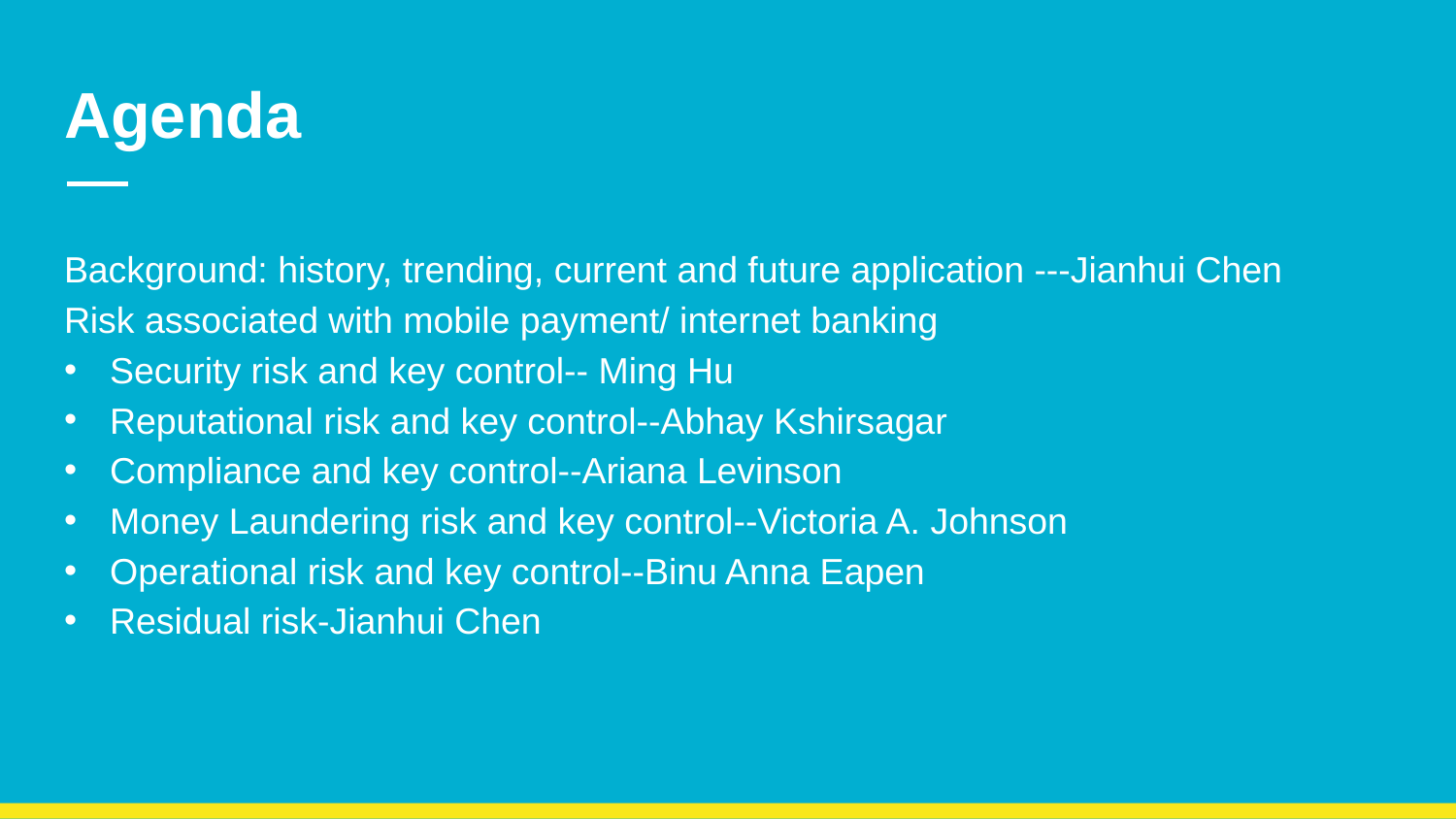

# Agenda
Background: history, trending, current and future application ---Jianhui Chen
Risk associated with mobile payment/ internet banking
Security risk and key control-- Ming Hu
Reputational risk and key control--Abhay Kshirsagar
Compliance and key control--Ariana Levinson
Money Laundering risk and key control--Victoria A. Johnson
Operational risk and key control--Binu Anna Eapen
Residual risk-Jianhui Chen